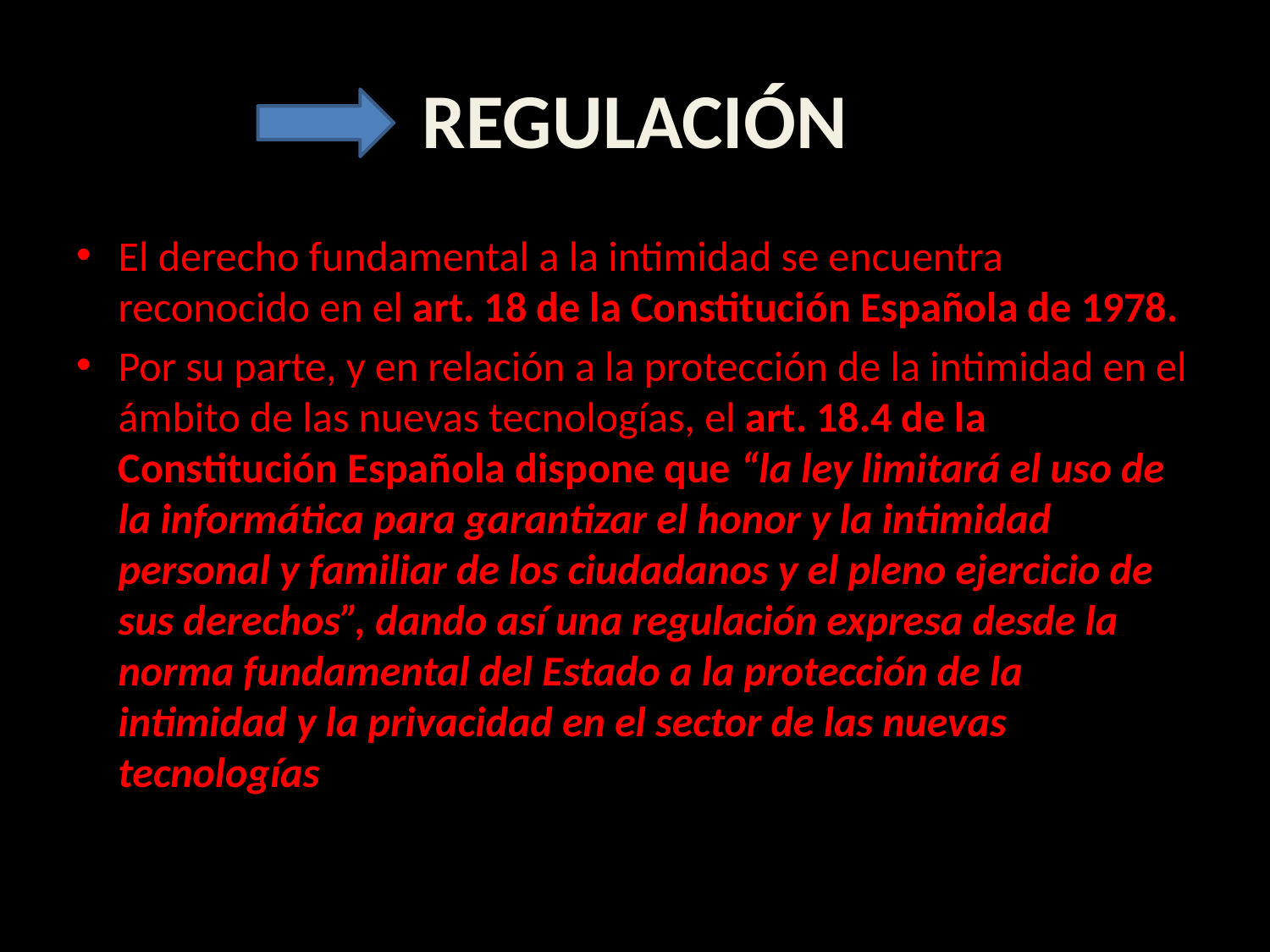

# REGULACIÓN

El derecho fundamental a la intimidad se encuentra reconocido en el art. 18 de la Constitución Española de 1978.
Por su parte, y en relación a la protección de la intimidad en el ámbito de las nuevas tecnologías, el art. 18.4 de la Constitución Española dispone que “la ley limitará el uso de la informática para garantizar el honor y la intimidad personal y familiar de los ciudadanos y el pleno ejercicio de sus derechos”, dando así una regulación expresa desde la norma fundamental del Estado a la protección de la intimidad y la privacidad en el sector de las nuevas tecnologías.